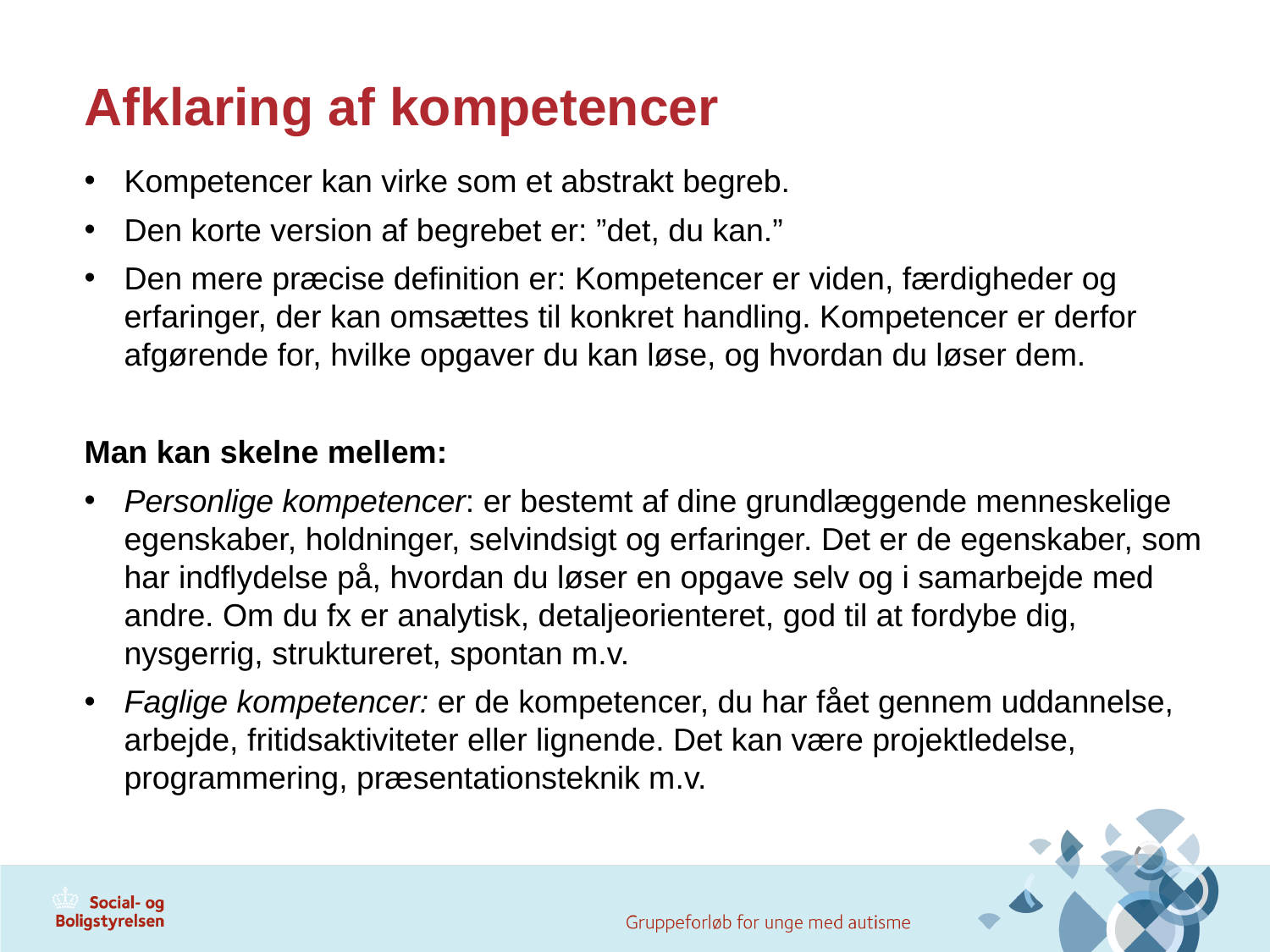

# Afklaring af kompetencer
Kompetencer kan virke som et abstrakt begreb.
Den korte version af begrebet er: ”det, du kan.”
Den mere præcise definition er: Kompetencer er viden, færdigheder og erfaringer, der kan omsættes til konkret handling. Kompetencer er derfor afgørende for, hvilke opgaver du kan løse, og hvordan du løser dem.

Man kan skelne mellem:
Personlige kompetencer: er bestemt af dine grundlæggende menneskelige egenskaber, holdninger, selvindsigt og erfaringer. Det er de egenskaber, som har indflydelse på, hvordan du løser en opgave selv og i samarbejde med andre. Om du fx er analytisk, detaljeorienteret, god til at fordybe dig, nysgerrig, struktureret, spontan m.v.
Faglige kompetencer: er de kompetencer, du har fået gennem uddannelse, arbejde, fritidsaktiviteter eller lignende. Det kan være projektledelse, programmering, præsentationsteknik m.v.